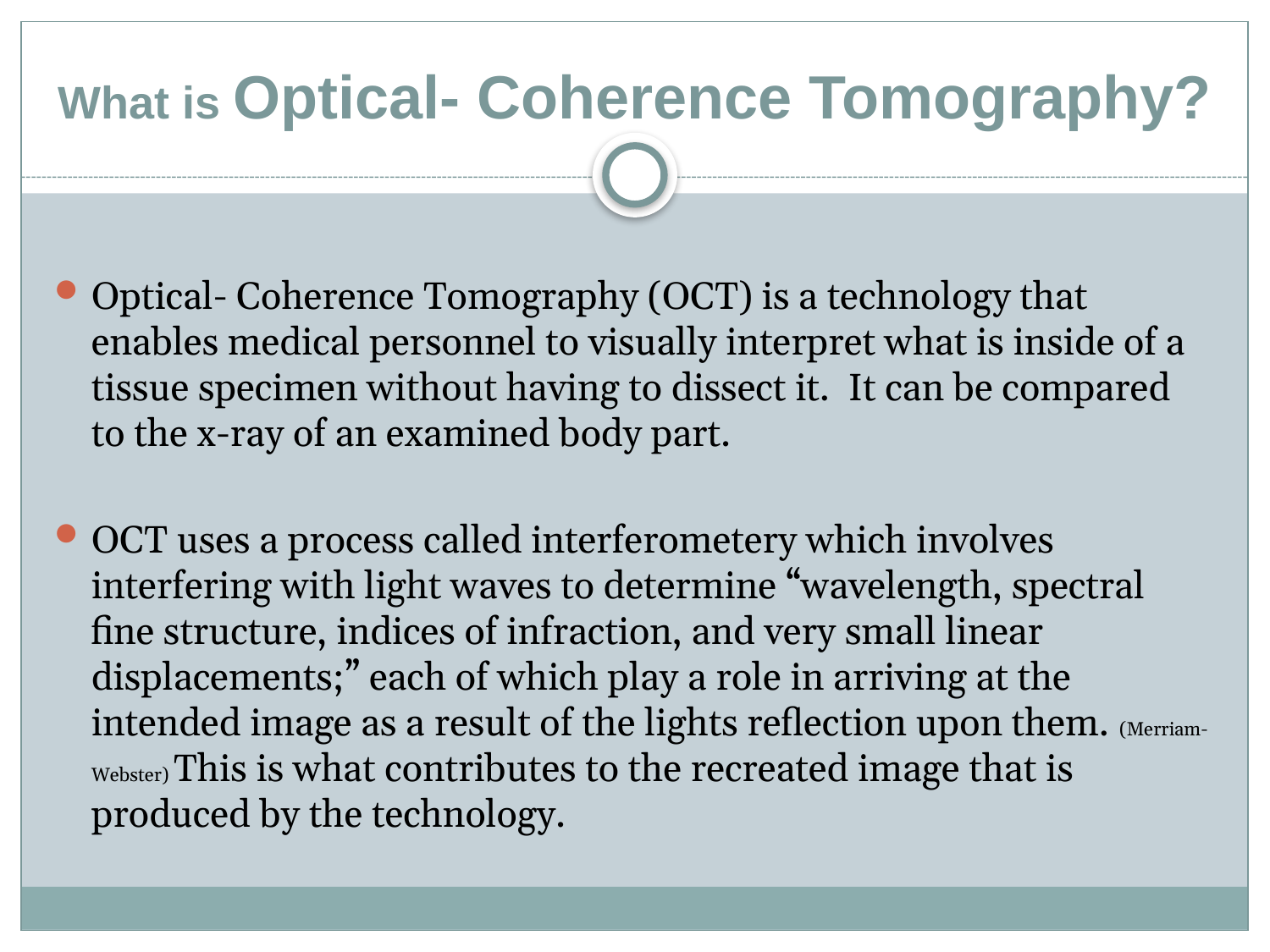

# What is Optical- Coherence Tomography?

Optical- Coherence Tomography (OCT) is a technology that enables medical personnel to visually interpret what is inside of a  tissue specimen without having to dissect it.  It can be compared to the x-ray of an examined body part.

OCT uses a process called interferometery which involves interfering with light waves to determine “wavelength, spectral fine structure, indices of infraction, and very small linear displacements;” each of which play a role in arriving at the intended image as a result of the lights reflection upon them. (Merriam-Webster) This is what contributes to the recreated image that is produced by the technology.